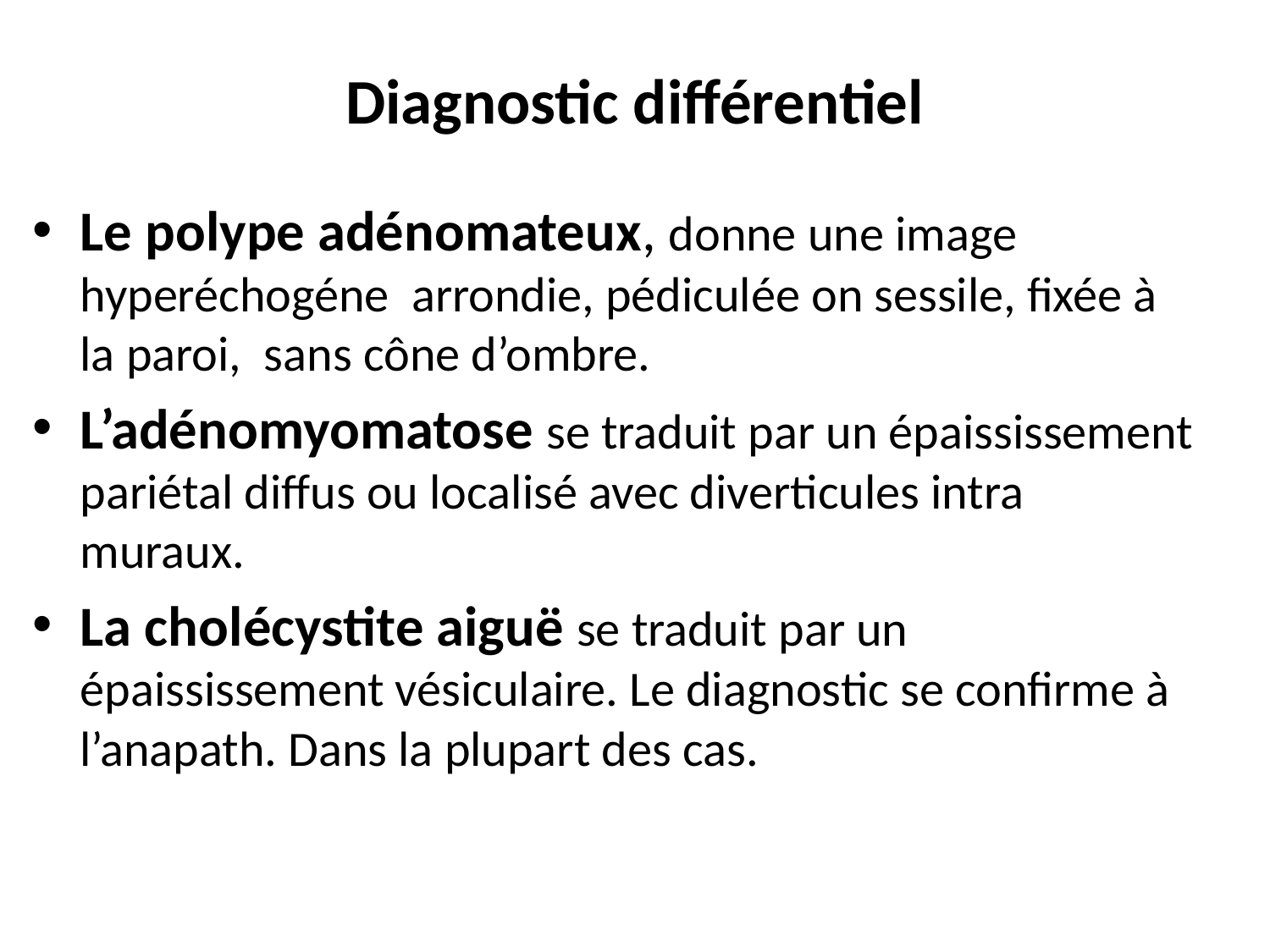

# Diagnostic différentiel
Le polype adénomateux, donne une image hyperéchogéne  arrondie, pédiculée on sessile, fixée à la paroi,  sans cône d’ombre.
L’adénomyomatose se traduit par un épaississement pariétal diffus ou localisé avec diverticules intra muraux.
La cholécystite aiguë se traduit par un épaississement vésiculaire. Le diagnostic se confirme à l’anapath. Dans la plupart des cas.